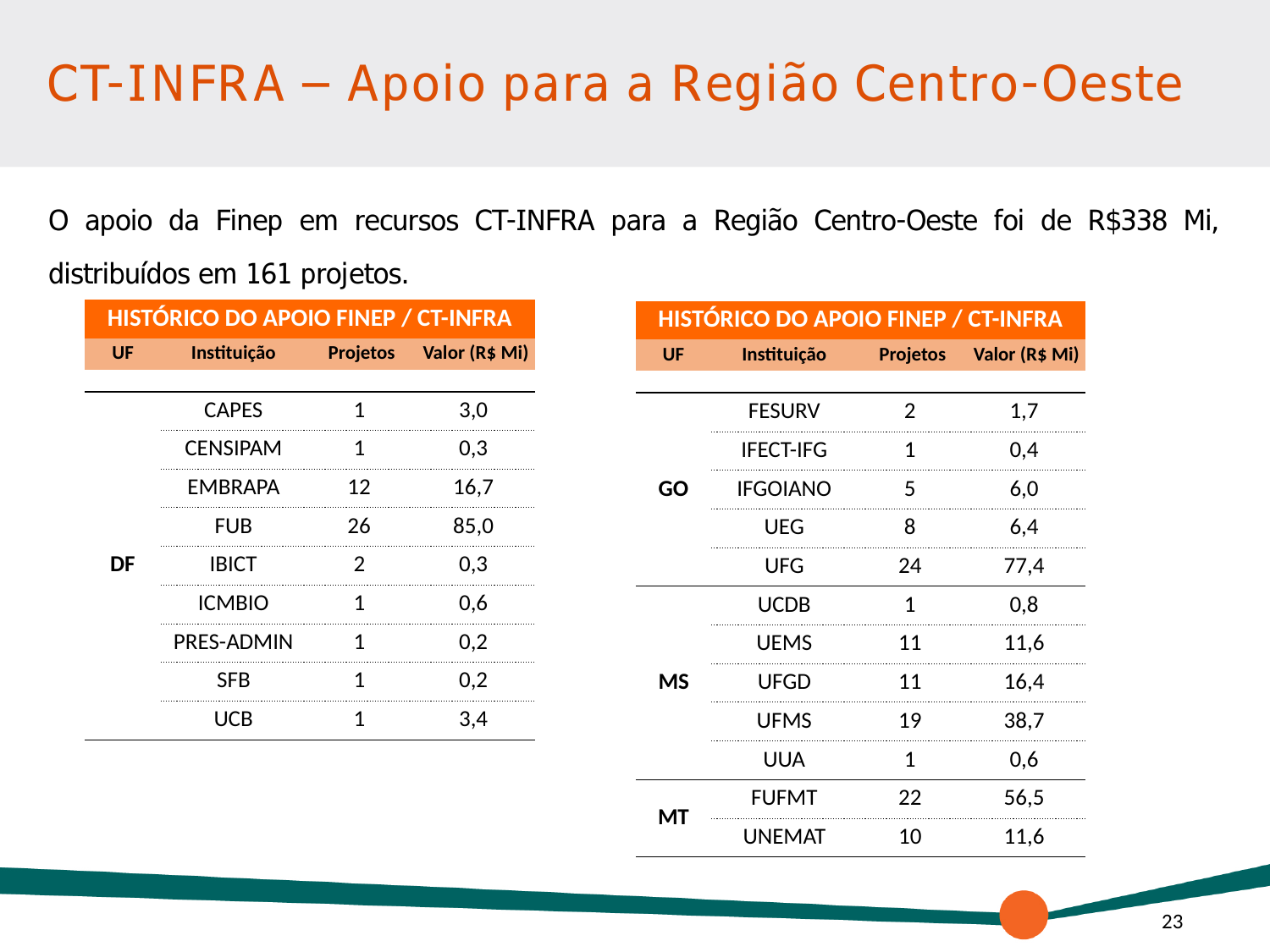

# CT-INFRA – Apoio para a Região Centro-Oeste
O apoio da Finep em recursos CT-INFRA para a Região Centro-Oeste foi de R$338 Mi, distribuídos em 161 projetos.
| HISTÓRICO DO APOIO FINEP / CT-INFRA |  |  |  |
| --- | --- | --- | --- |
| UF | Instituição | Projetos | Valor (R$ Mi) |
|  |  |  |  |
| DF | CAPES | 1 | 3,0 |
|  | CENSIPAM | 1 | 0,3 |
|  | EMBRAPA | 12 | 16,7 |
|  | FUB | 26 | 85,0 |
|  | IBICT | 2 | 0,3 |
|  | ICMBIO | 1 | 0,6 |
|  | PRES-ADMIN | 1 | 0,2 |
|  | SFB | 1 | 0,2 |
|  | UCB | 1 | 3,4 |
| HISTÓRICO DO APOIO FINEP / CT-INFRA |  |  |  |
| --- | --- | --- | --- |
| UF | Instituição | Projetos | Valor (R$ Mi) |
|  |  |  |  |
| GO | FESURV | 2 | 1,7 |
|  | IFECT-IFG | 1 | 0,4 |
|  | IFGOIANO | 5 | 6,0 |
|  | UEG | 8 | 6,4 |
|  | UFG | 24 | 77,4 |
| MS | UCDB | 1 | 0,8 |
|  | UEMS | 11 | 11,6 |
|  | UFGD | 11 | 16,4 |
|  | UFMS | 19 | 38,7 |
|  | UUA | 1 | 0,6 |
| MT | FUFMT | 22 | 56,5 |
|  | UNEMAT | 10 | 11,6 |